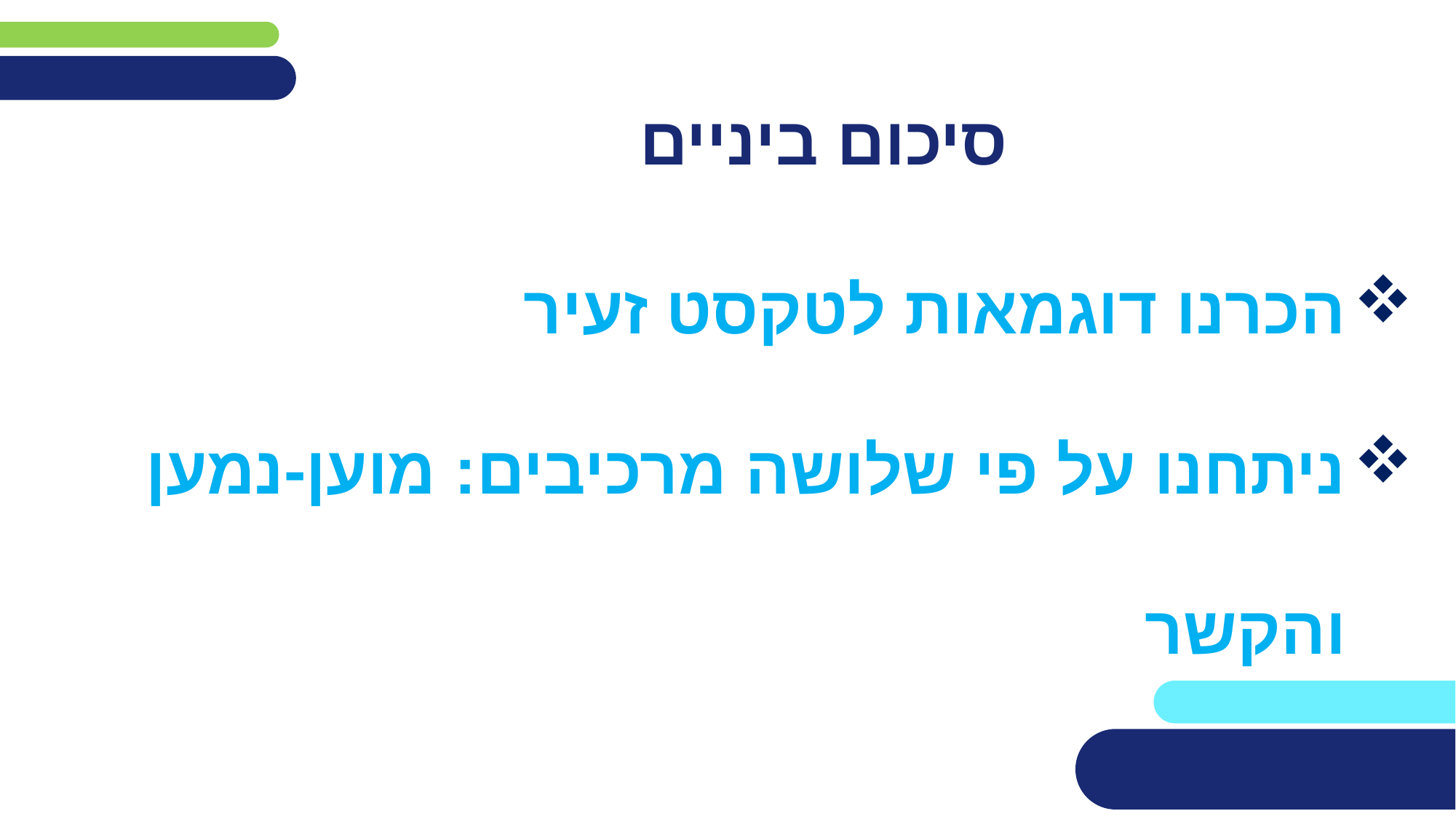

# סיכום ביניים
הכרנו דוגמאות לטקסט זעיר
ניתחנו על פי שלושה מרכיבים: מוען-נמען והקשר